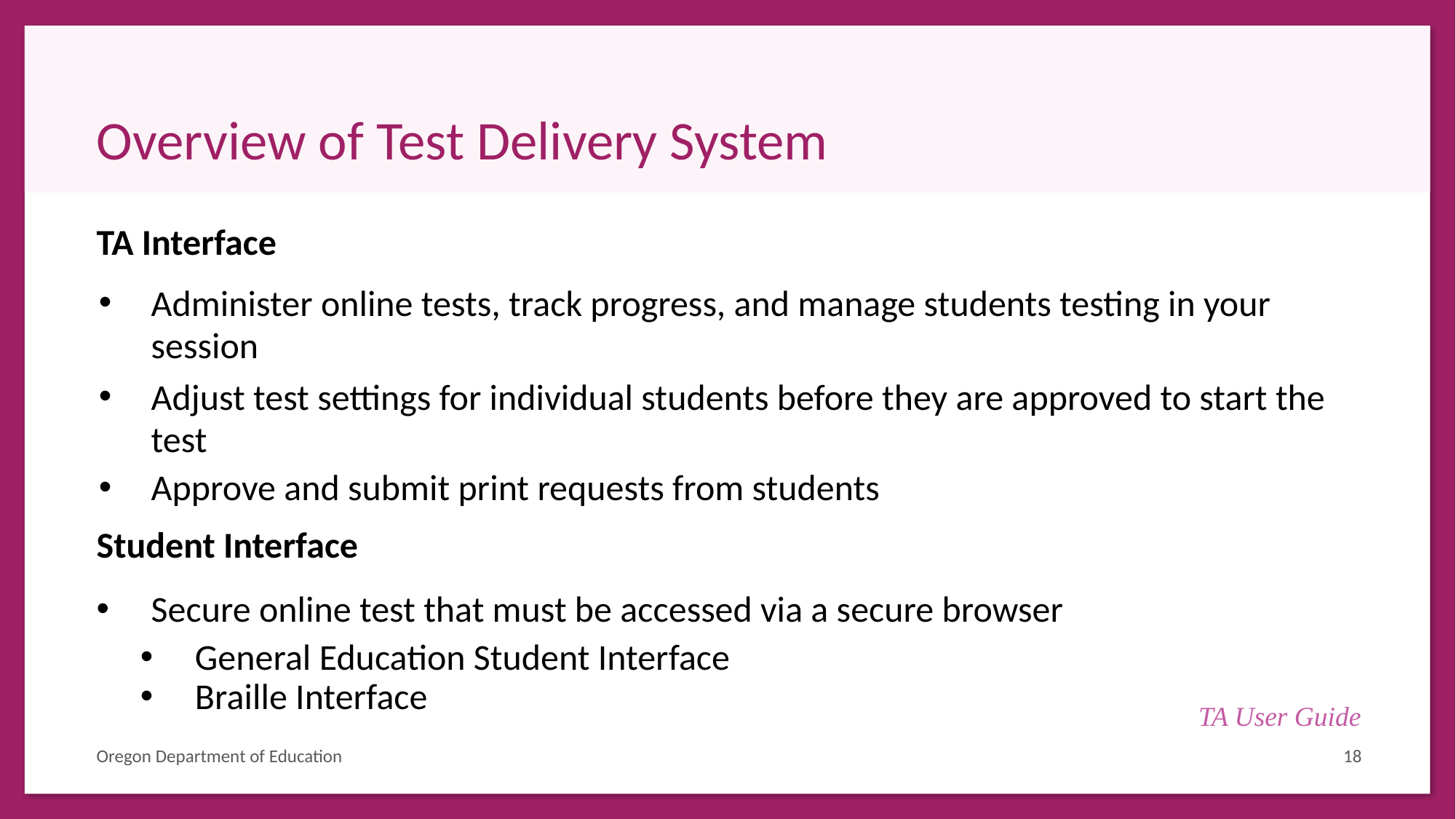

# Overview of Test Delivery System
TA Interface
Administer online tests, track progress, and manage students testing in your session
Adjust test settings for individual students before they are approved to start the test
Approve and submit print requests from students
Student Interface
Secure online test that must be accessed via a secure browser
General Education Student Interface
Braille Interface
TA User Guide
Oregon Department of Education
18